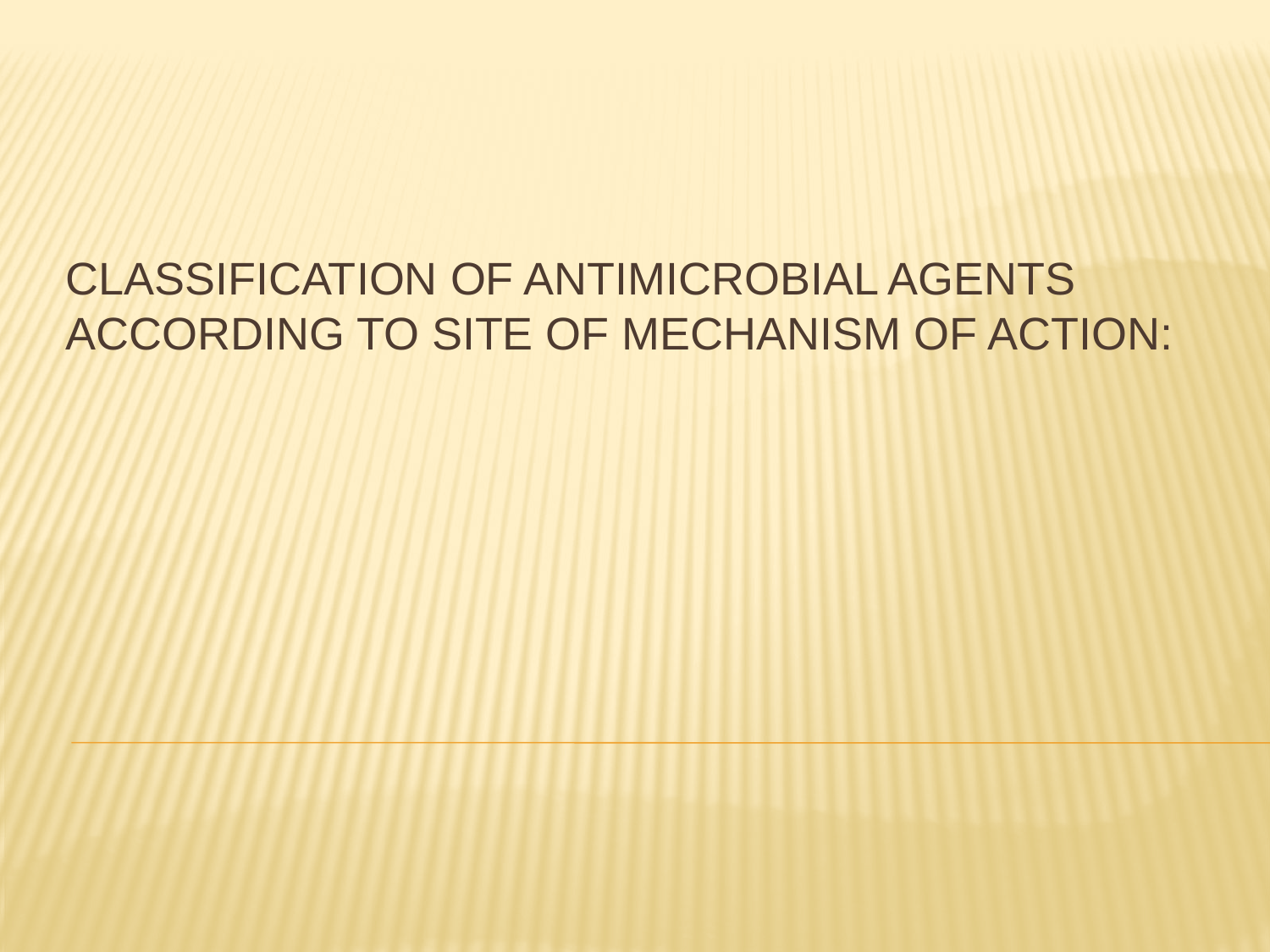

# Classification of antimicrobial agents according to site of mechanism of action: